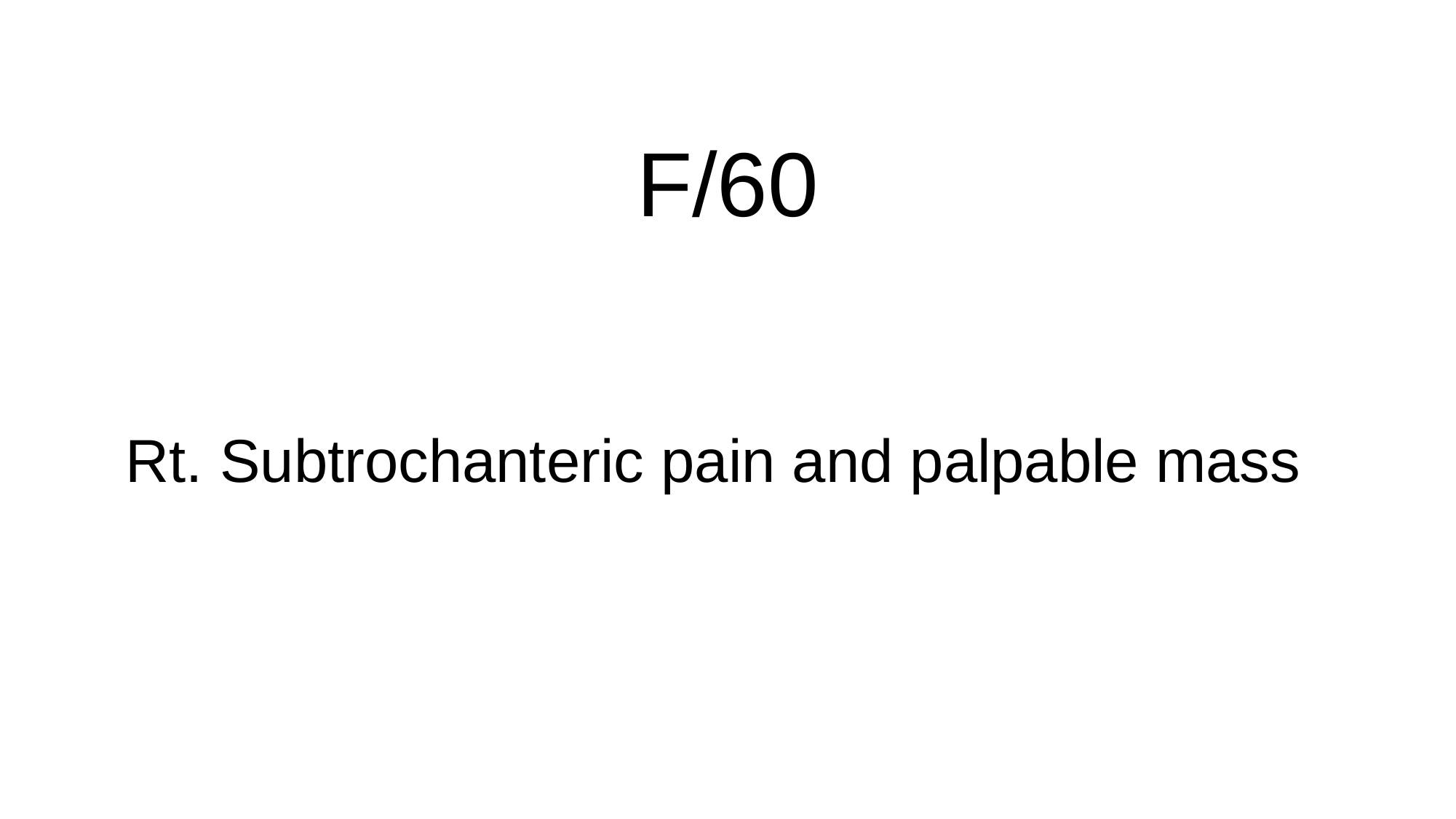

# F/60
Rt. Subtrochanteric pain and palpable mass